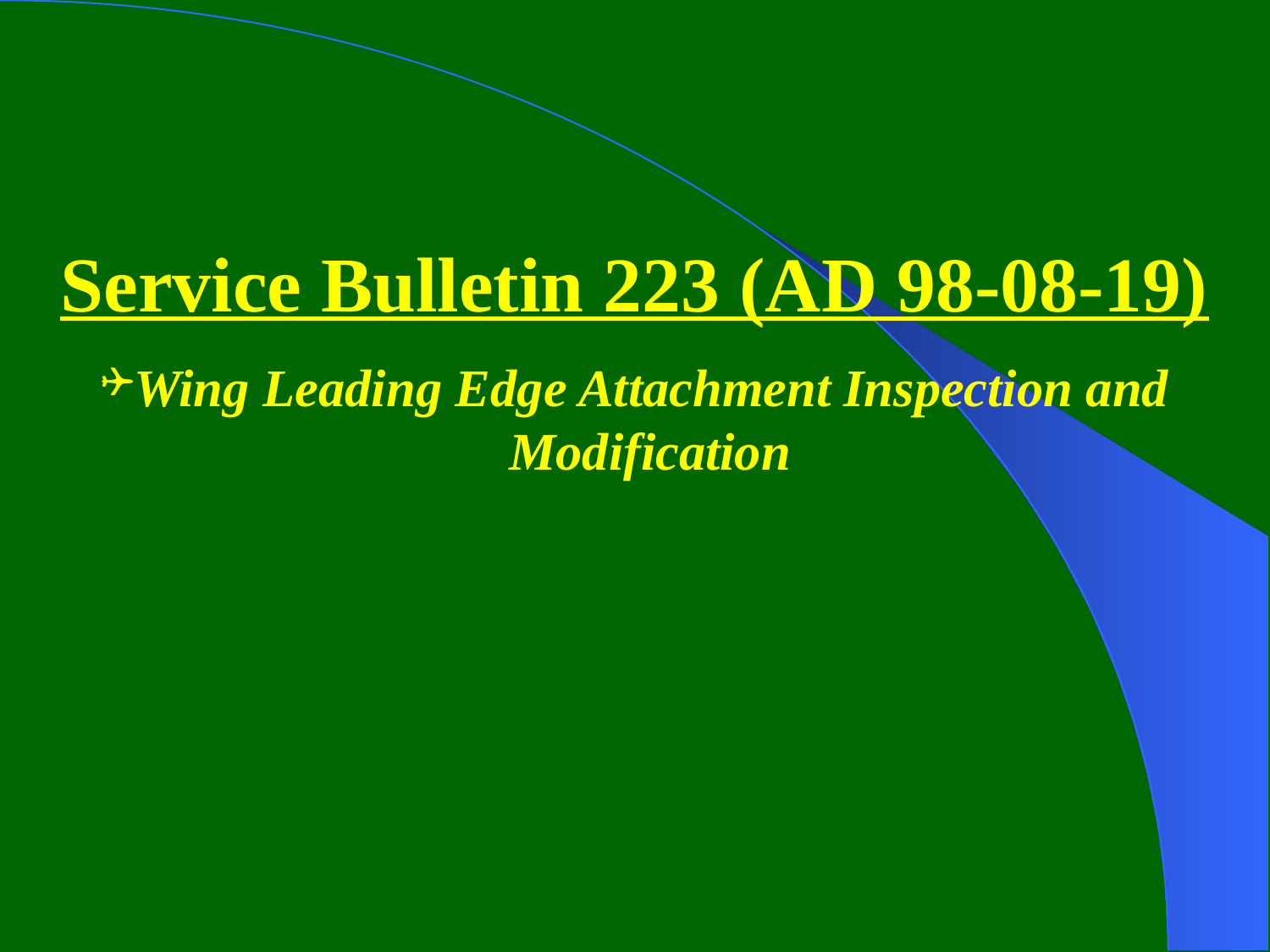

Service Bulletin 223 (AD 98-08-19)
Wing Leading Edge Attachment Inspection and Modification